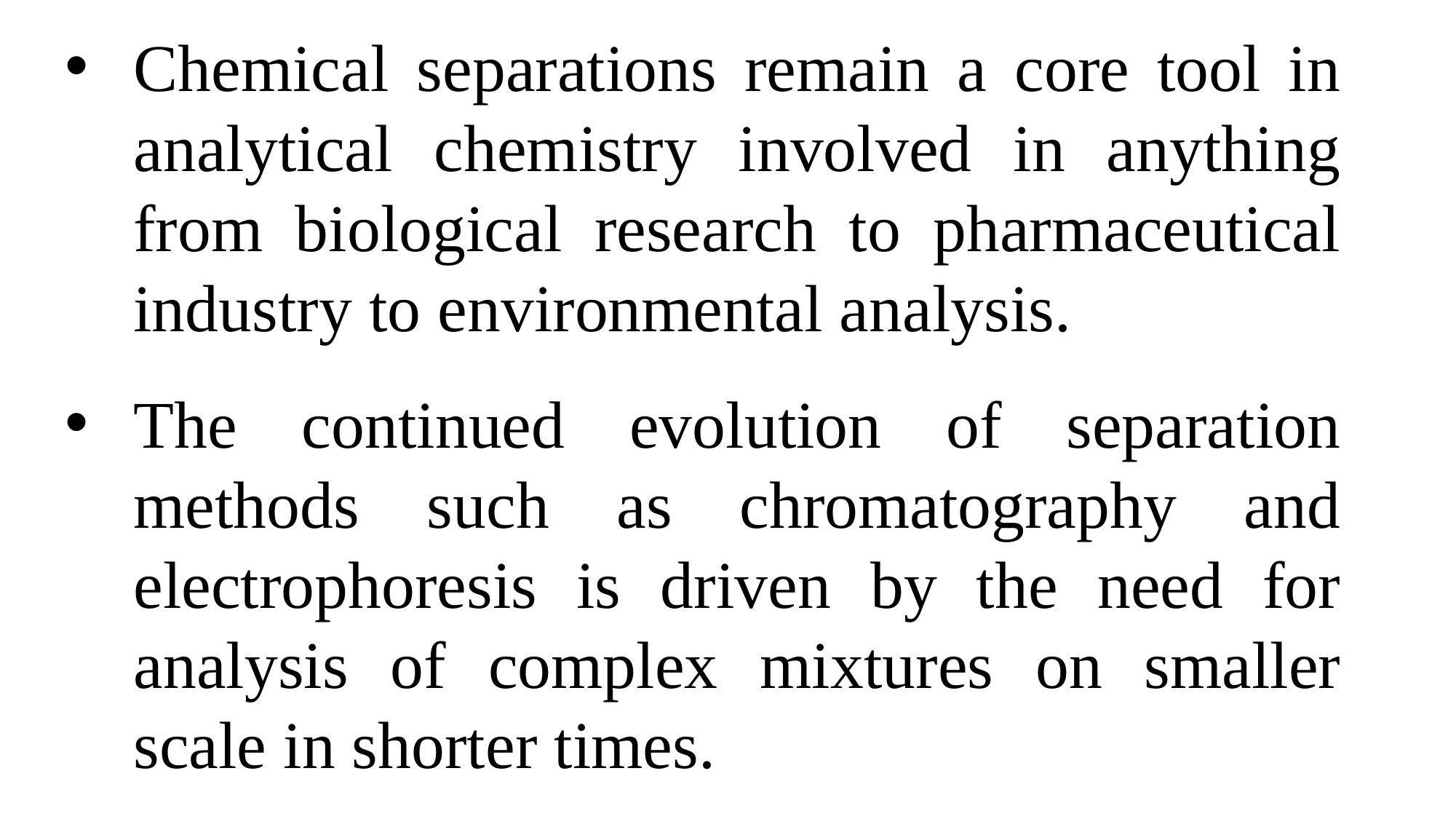

Chemical separations remain a core tool in analytical chemistry involved in anything from biological research to pharmaceutical industry to environmental analysis.
The continued evolution of separation methods such as chromatography and electrophoresis is driven by the need for analysis of complex mixtures on smaller scale in shorter times.